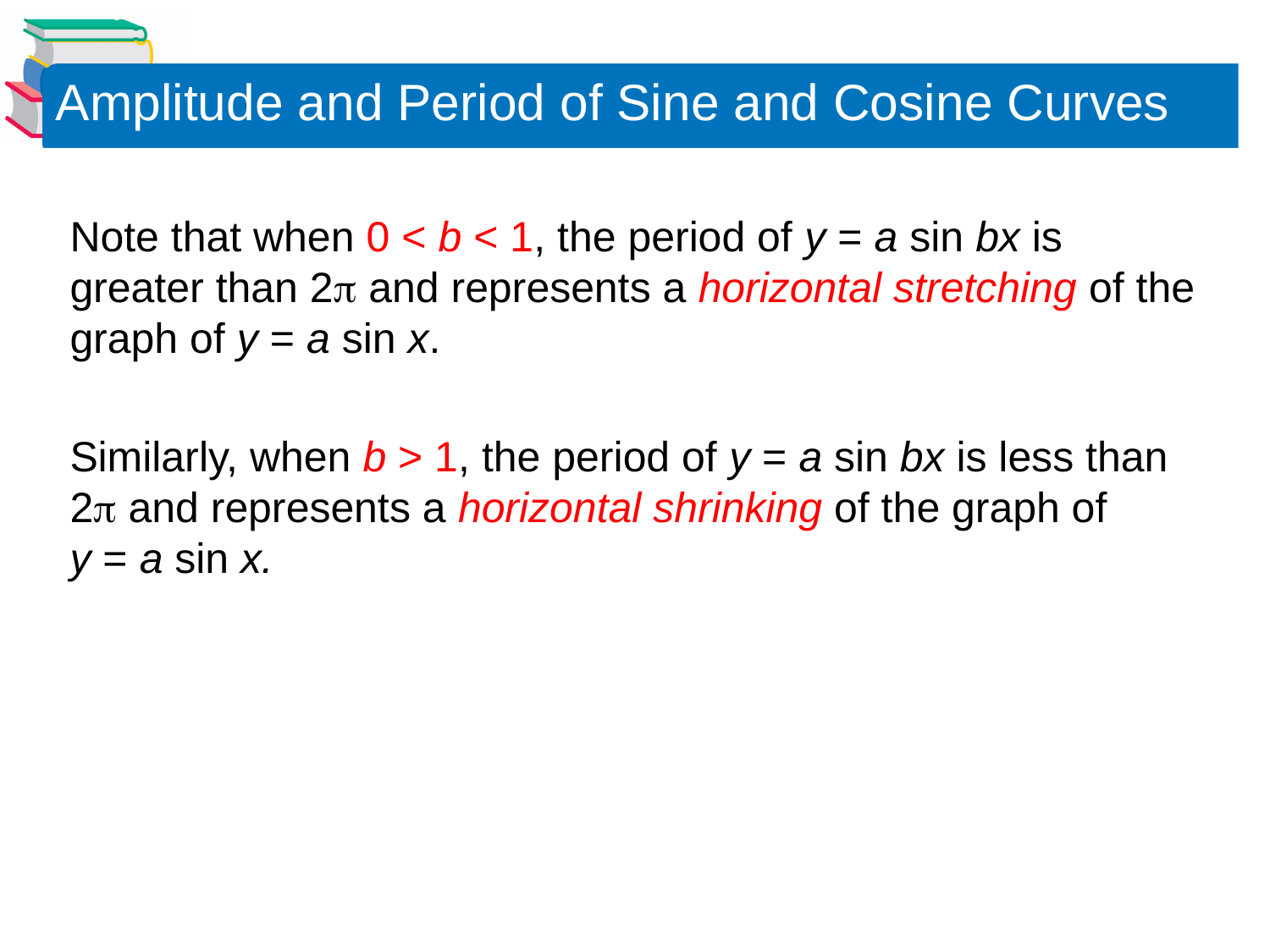

Amplitude and Period of Sine and Cosine Curves
Note that when 0 < b < 1, the period of y = a sin bx is greater than 2π and represents a horizontal stretching of the graph of y = a sin x.

Similarly, when b > 1, the period of y = a sin bx is less than 2π and represents a horizontal shrinking of the graph of
y = a sin x.
19